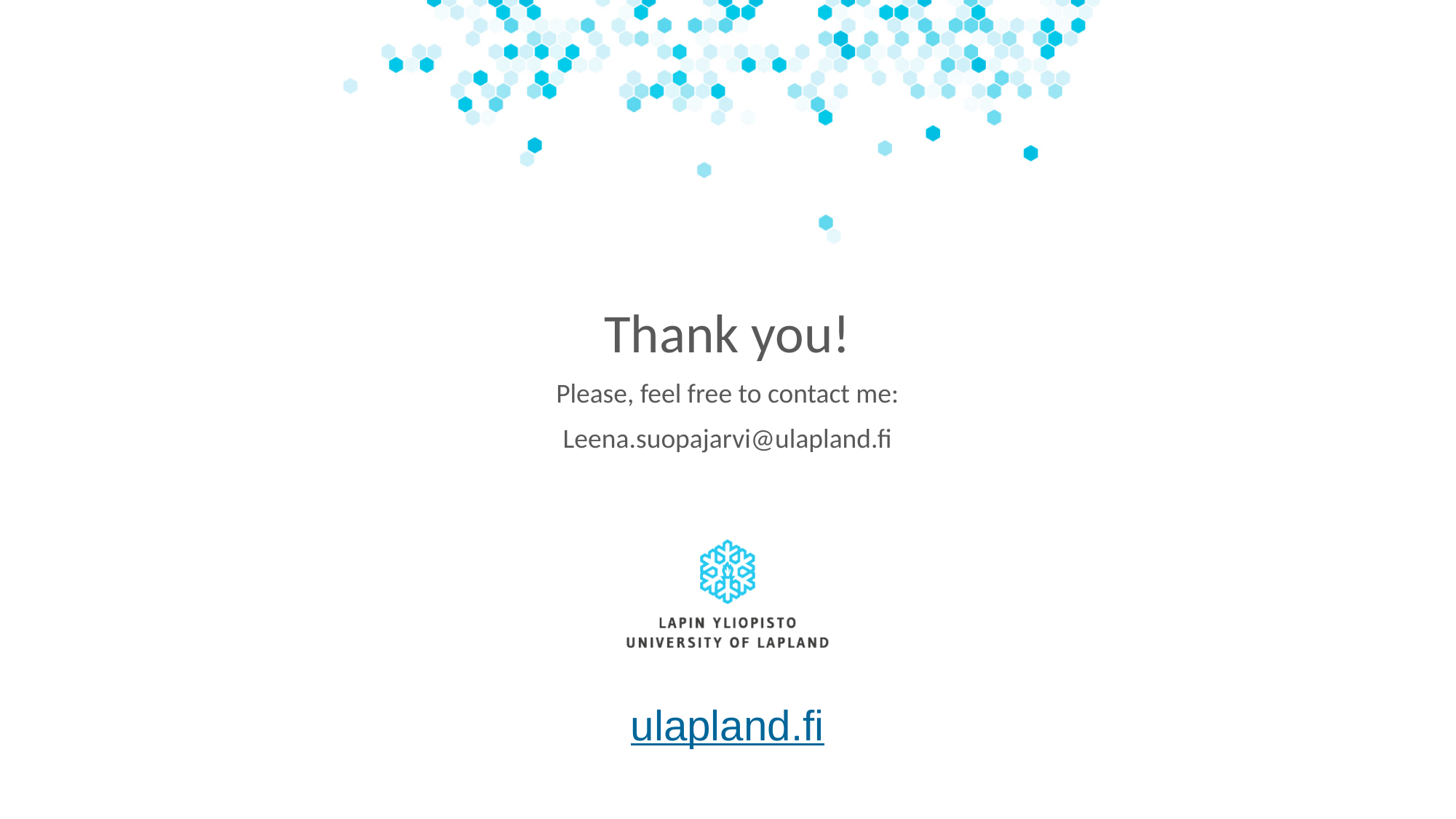

Thank you!
Please, feel free to contact me:
Leena.suopajarvi@ulapland.fi